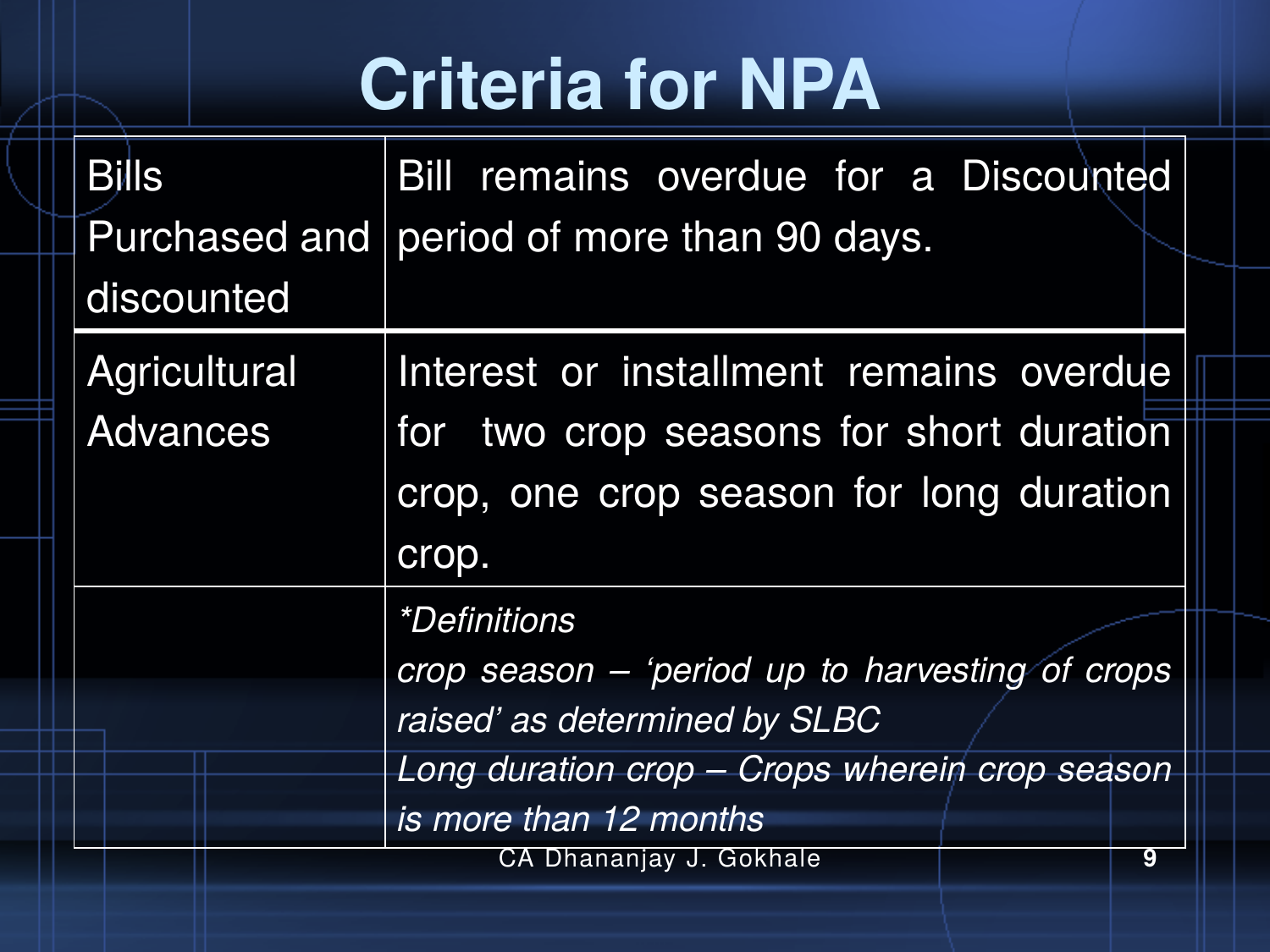

# Criteria for NPA
| Bills Purchased and discounted | Bill remains overdue for a Discounted period of more than 90 days. |
| --- | --- |
| Agricultural Advances | Interest or installment remains overdue for two crop seasons for short duration crop, one crop season for long duration crop. |
|  | \*Definitions crop season – ‘period up to harvesting of crops raised’ as determined by SLBC Long duration crop – Crops wherein crop season is more than 12 months |
CA Dhananjay J. Gokhale
9